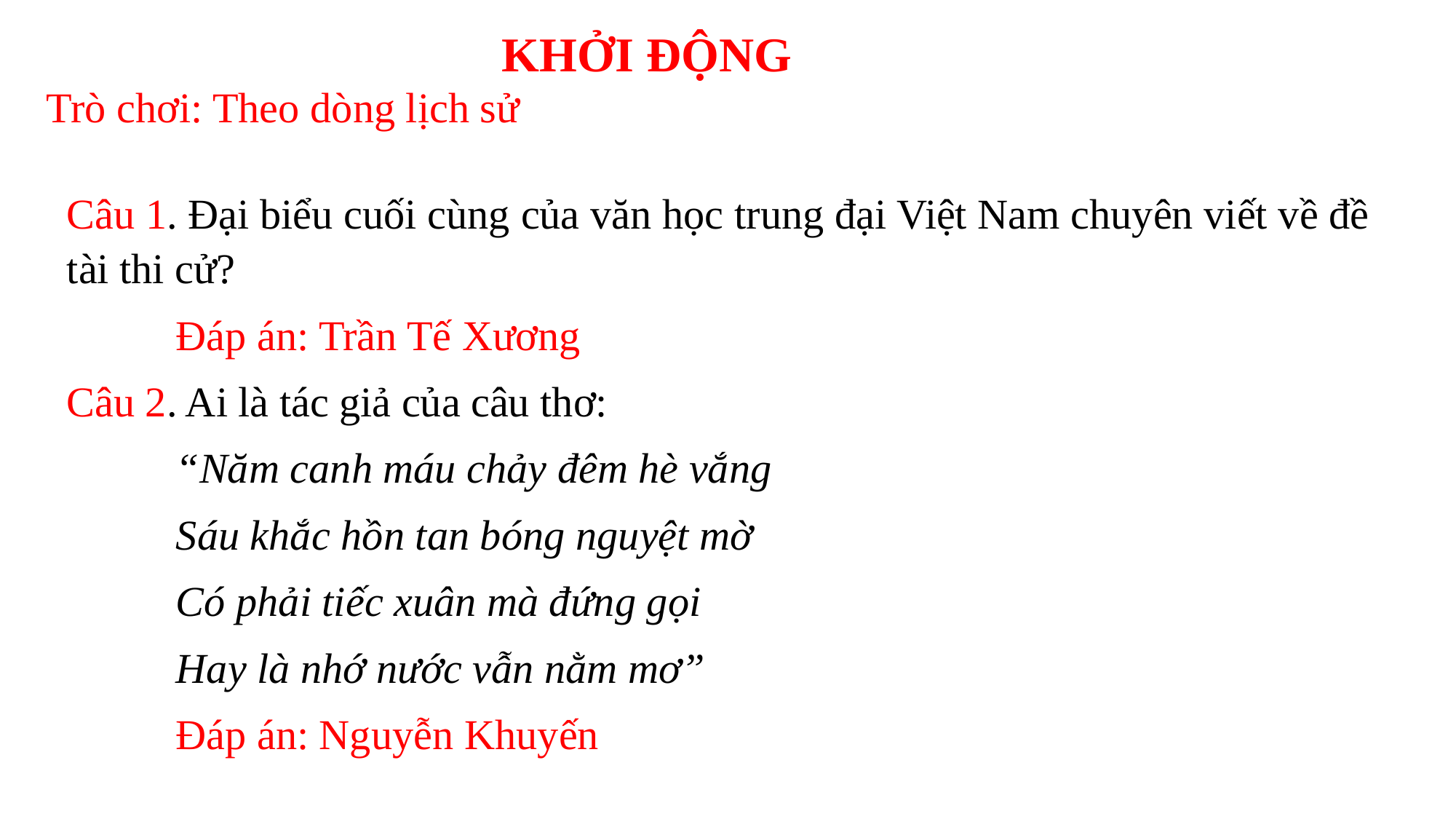

# KHỞI ĐỘNG
Trò chơi: Theo dòng lịch sử
Câu 1. Đại biểu cuối cùng của văn học trung đại Việt Nam chuyên viết về đề tài thi cử?
	Đáp án: Trần Tế Xương
Câu 2. Ai là tác giả của câu thơ:
	“Năm canh máu chảy đêm hè vắng
	Sáu khắc hồn tan bóng nguyệt mờ
	Có phải tiếc xuân mà đứng gọi
	Hay là nhớ nước vẫn nằm mơ”
	Đáp án: Nguyễn Khuyến